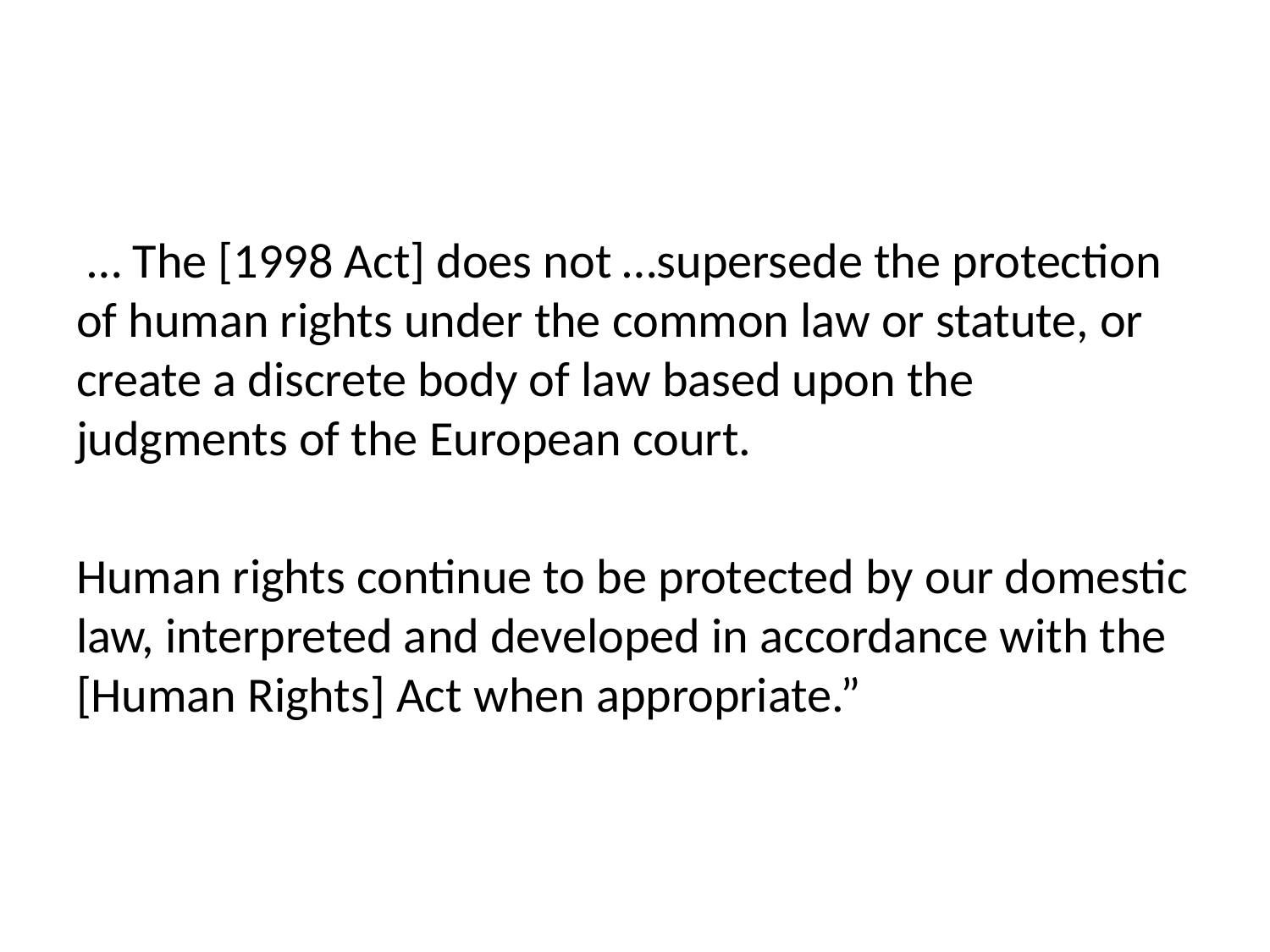

#
 … The [1998 Act] does not …supersede the protection of human rights under the common law or statute, or create a discrete body of law based upon the judgments of the European court.

Human rights continue to be protected by our domestic law, interpreted and developed in accordance with the [Human Rights] Act when appropriate.”